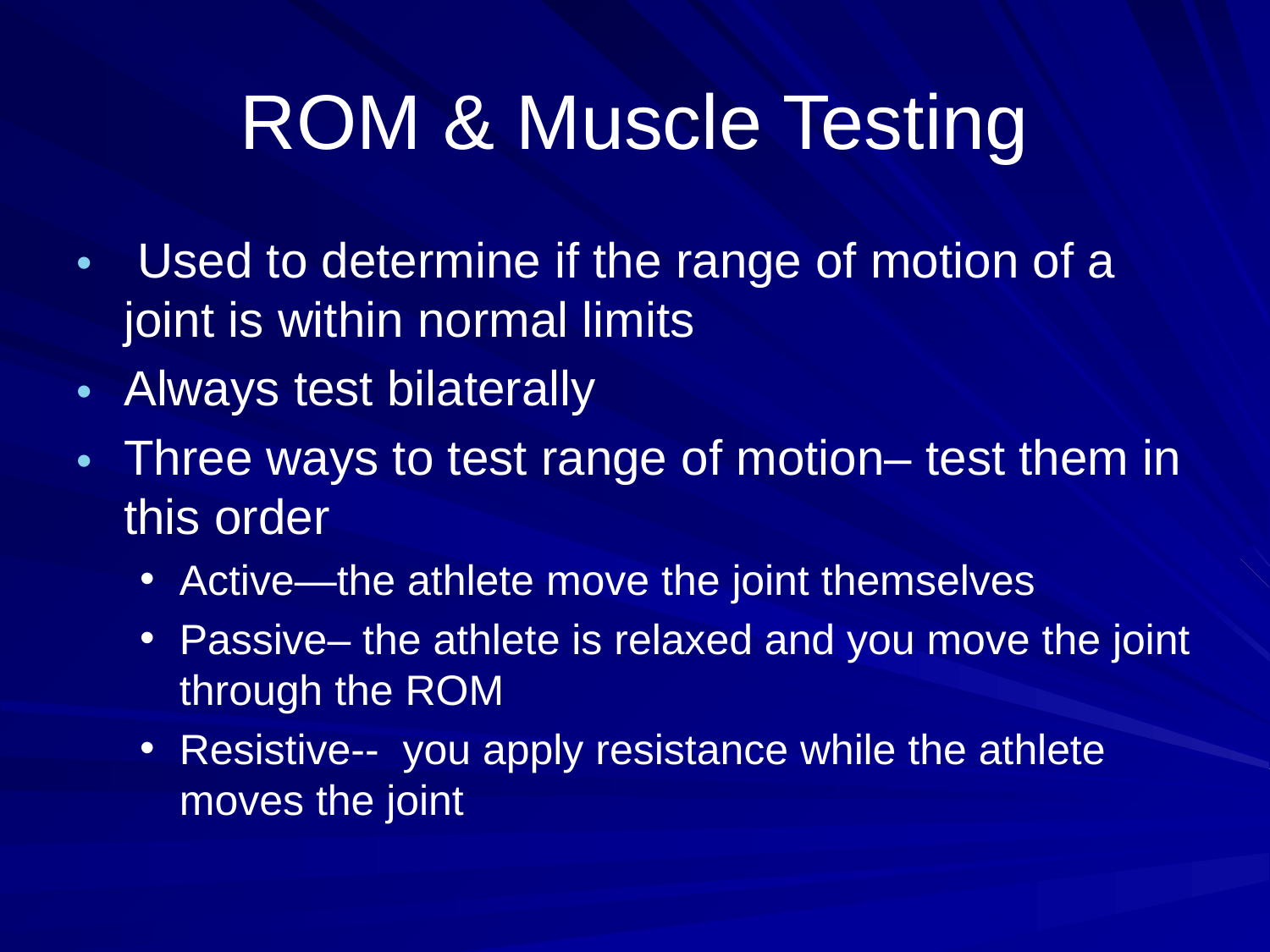

# ROM & Muscle Testing
 Used to determine if the range of motion of a joint is within normal limits
Always test bilaterally
Three ways to test range of motion– test them in this order
Active—the athlete move the joint themselves
Passive– the athlete is relaxed and you move the joint through the ROM
Resistive--  you apply resistance while the athlete moves the joint